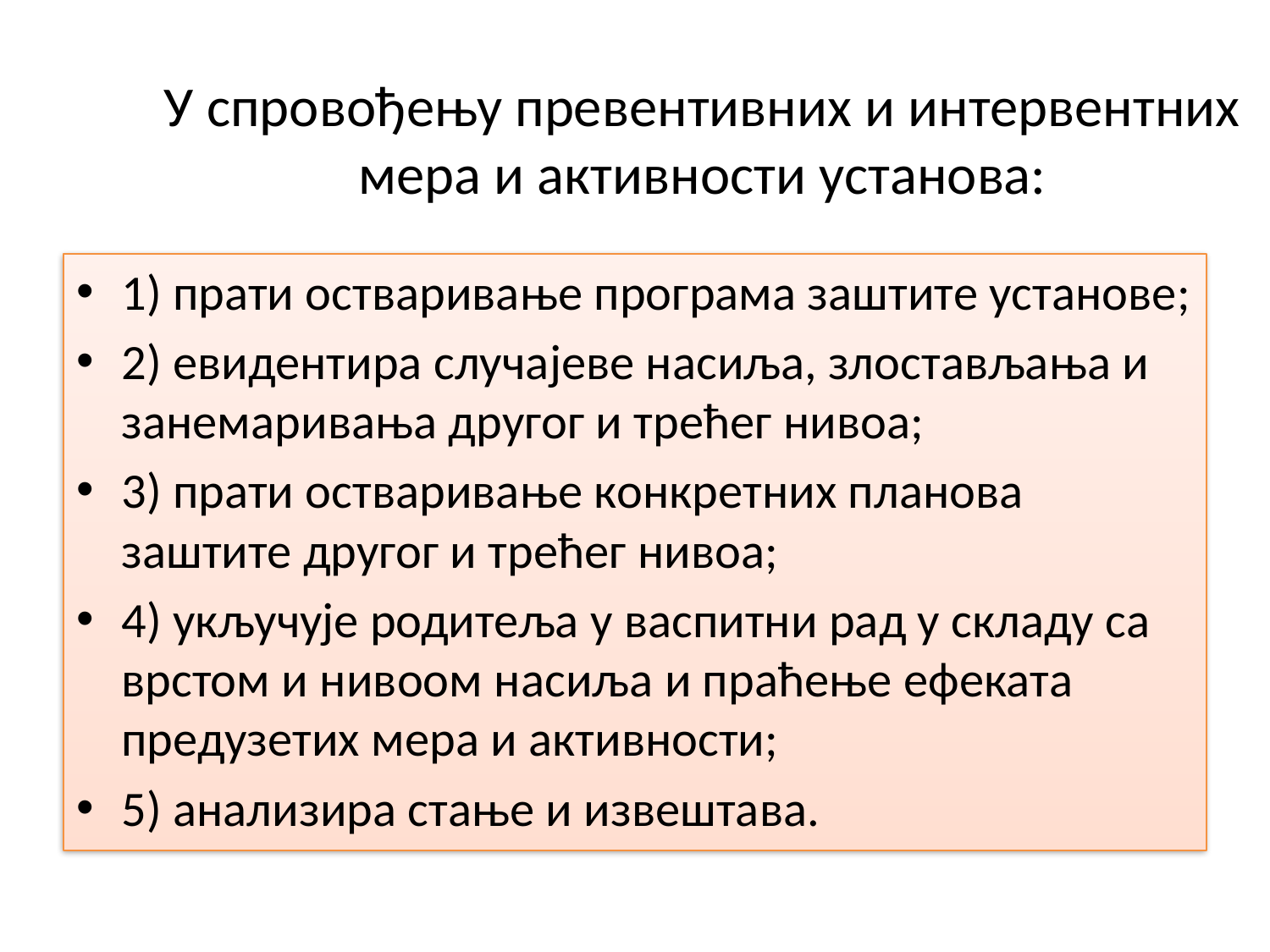

# У спровођењу превентивних и интервентних мера и активности установа:
1) прати остваривање програма заштите установе;
2) евидентира случајеве насиља, злостављања и занемаривања другог и трећег нивоа;
3) прати остваривање конкретних планова заштите другог и трећег нивоа;
4) укључује родитеља у васпитни рад у складу са врстом и нивоом насиља и праћење ефеката предузетих мера и активности;
5) анализира стање и извештава.